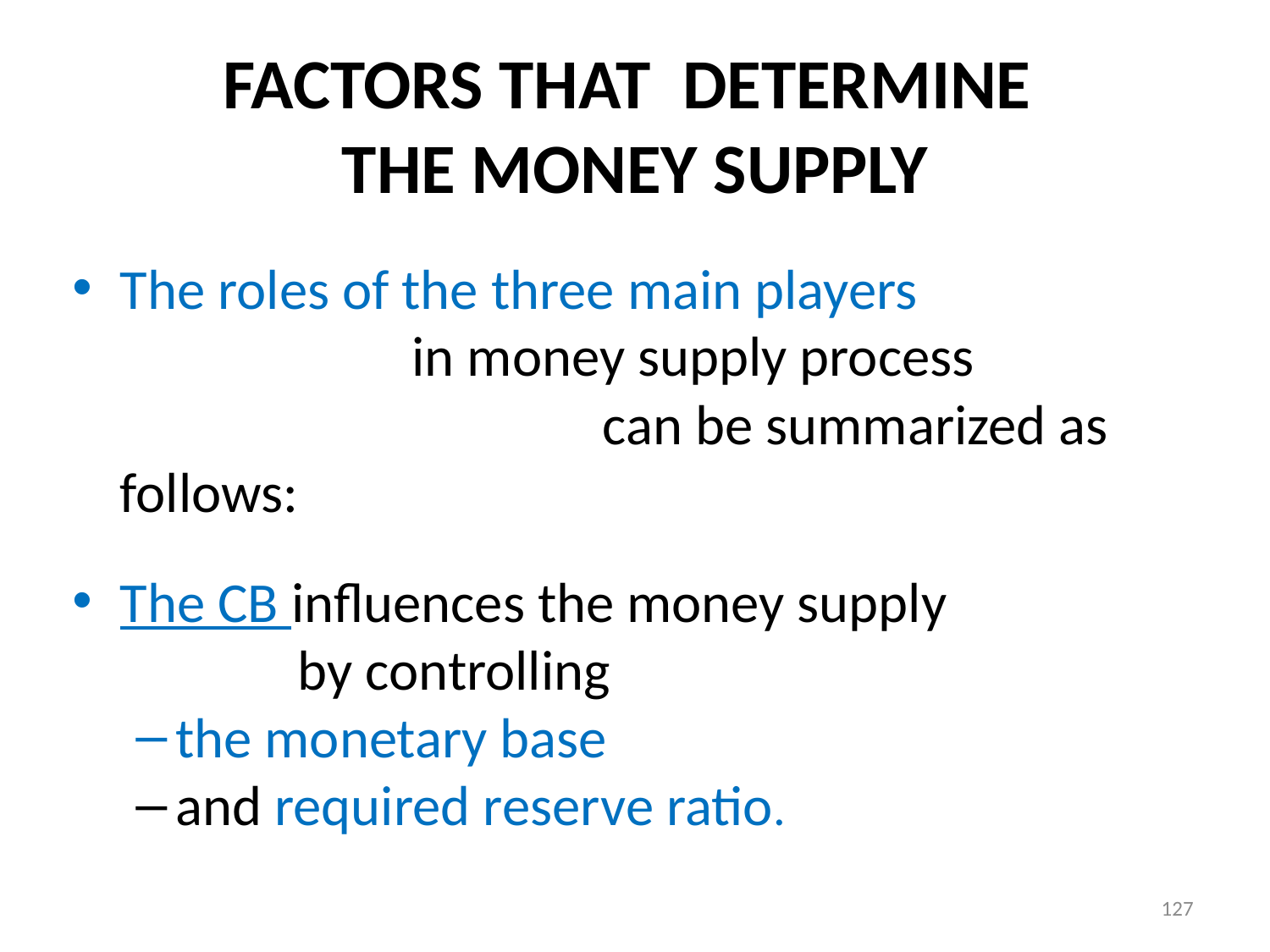

# FACTORS THAT  DETERMINE THE MONEY SUPPLY
The roles of the three main players                                              in money supply process                                                         can be summarized as follows:
The CB influences the money supply                                   by controlling
the monetary base
and required reserve ratio.

127